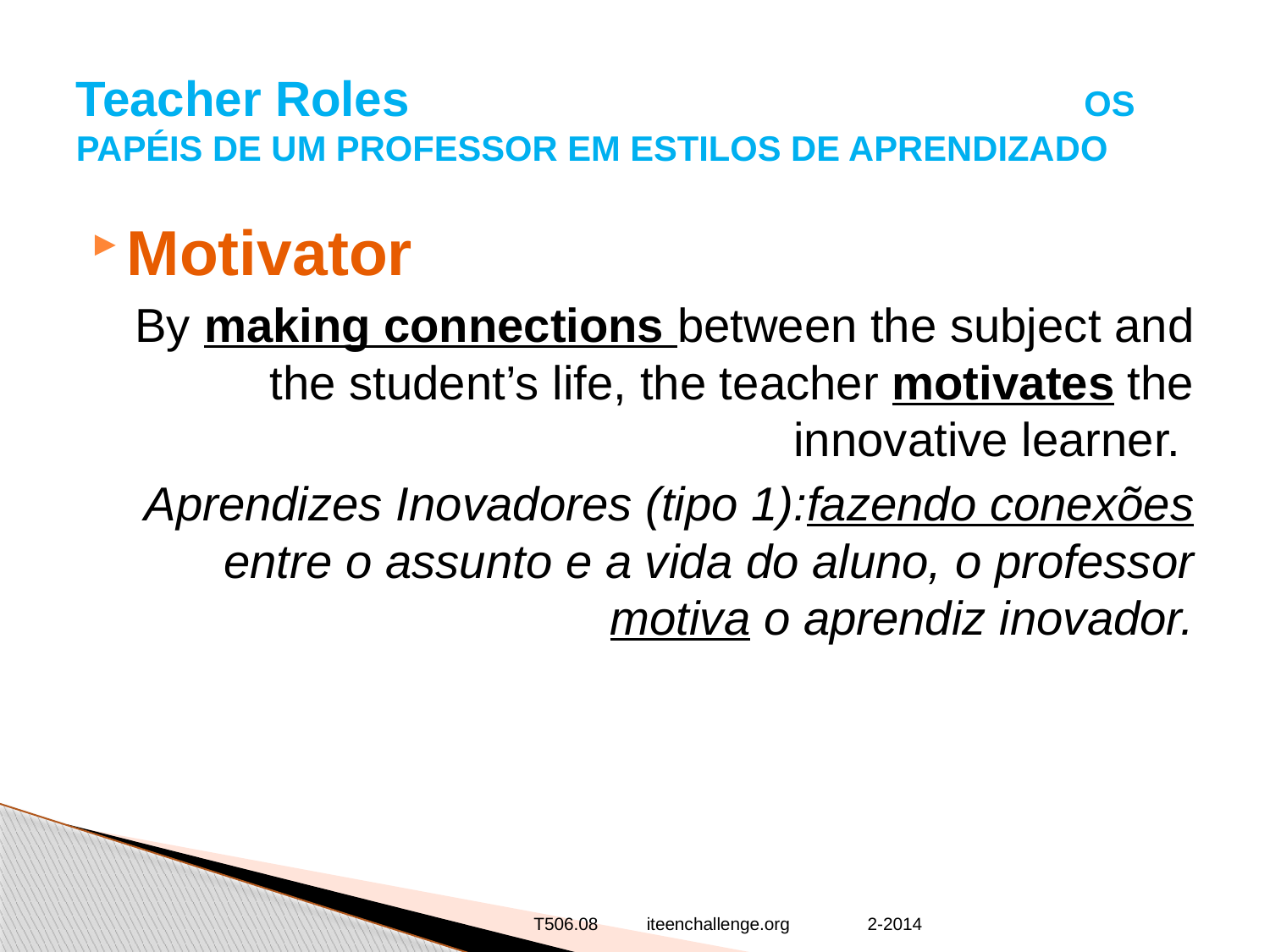

# Teacher Roles                                                 OS PAPÉIS DE UM PROFESSOR EM ESTILOS DE APRENDIZADO
Motivator
By making connections between the subject and the student’s life, the teacher motivates the innovative learner.
Aprendizes Inovadores (tipo 1):fazendo conexões entre o assunto e a vida do aluno, o professor motiva o aprendiz inovador.

T506.08          iteenchallenge.org                2-2014